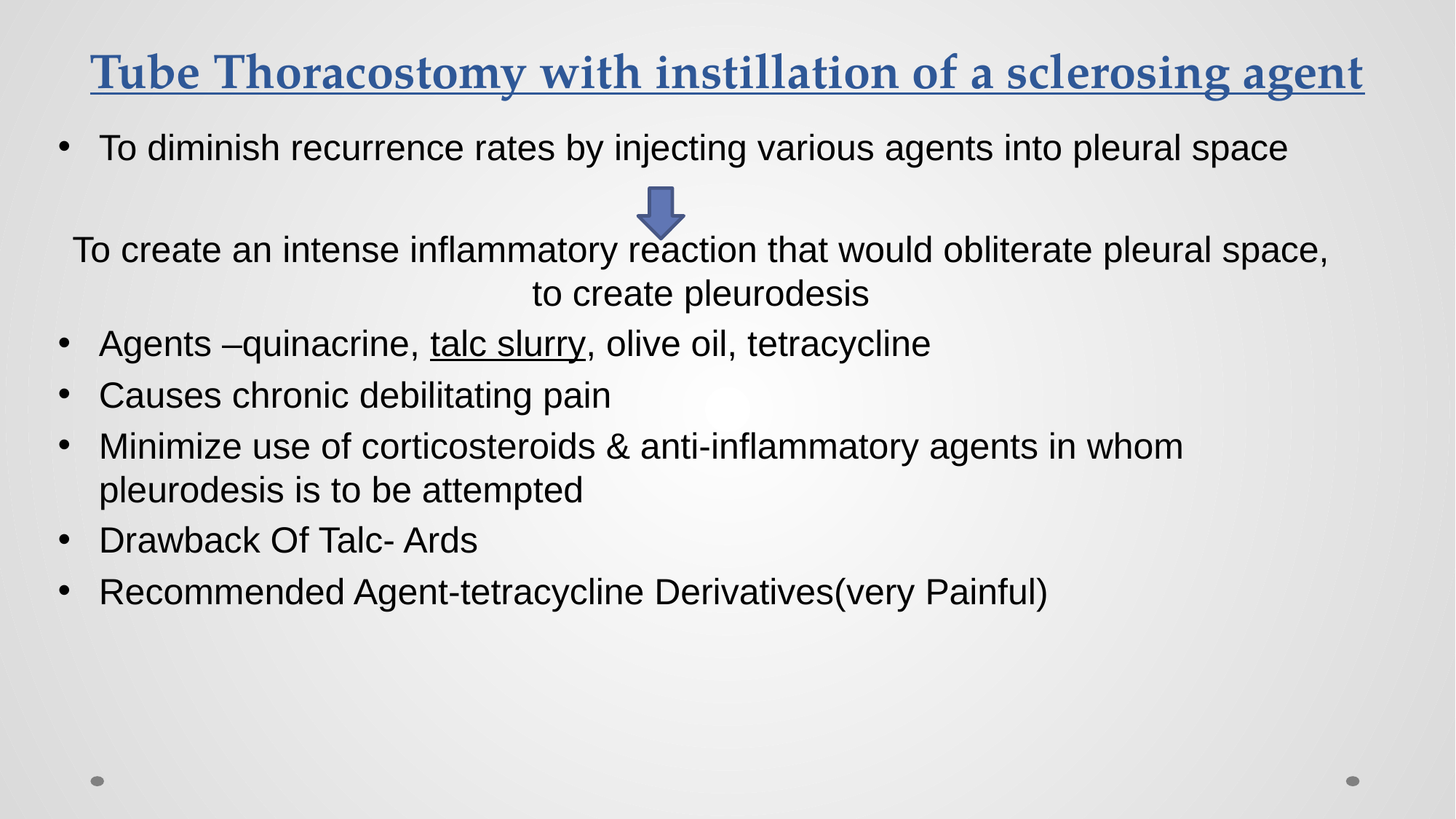

# Tube Thoracostomy with instillation of a sclerosing agent
To diminish recurrence rates by injecting various agents into pleural space

To create an intense inflammatory reaction that would obliterate pleural space, to create pleurodesis
Agents –quinacrine, talc slurry, olive oil, tetracycline
Causes chronic debilitating pain
Minimize use of corticosteroids & anti-inflammatory agents in whom pleurodesis is to be attempted
Drawback Of Talc- Ards
Recommended Agent-tetracycline Derivatives(very Painful)